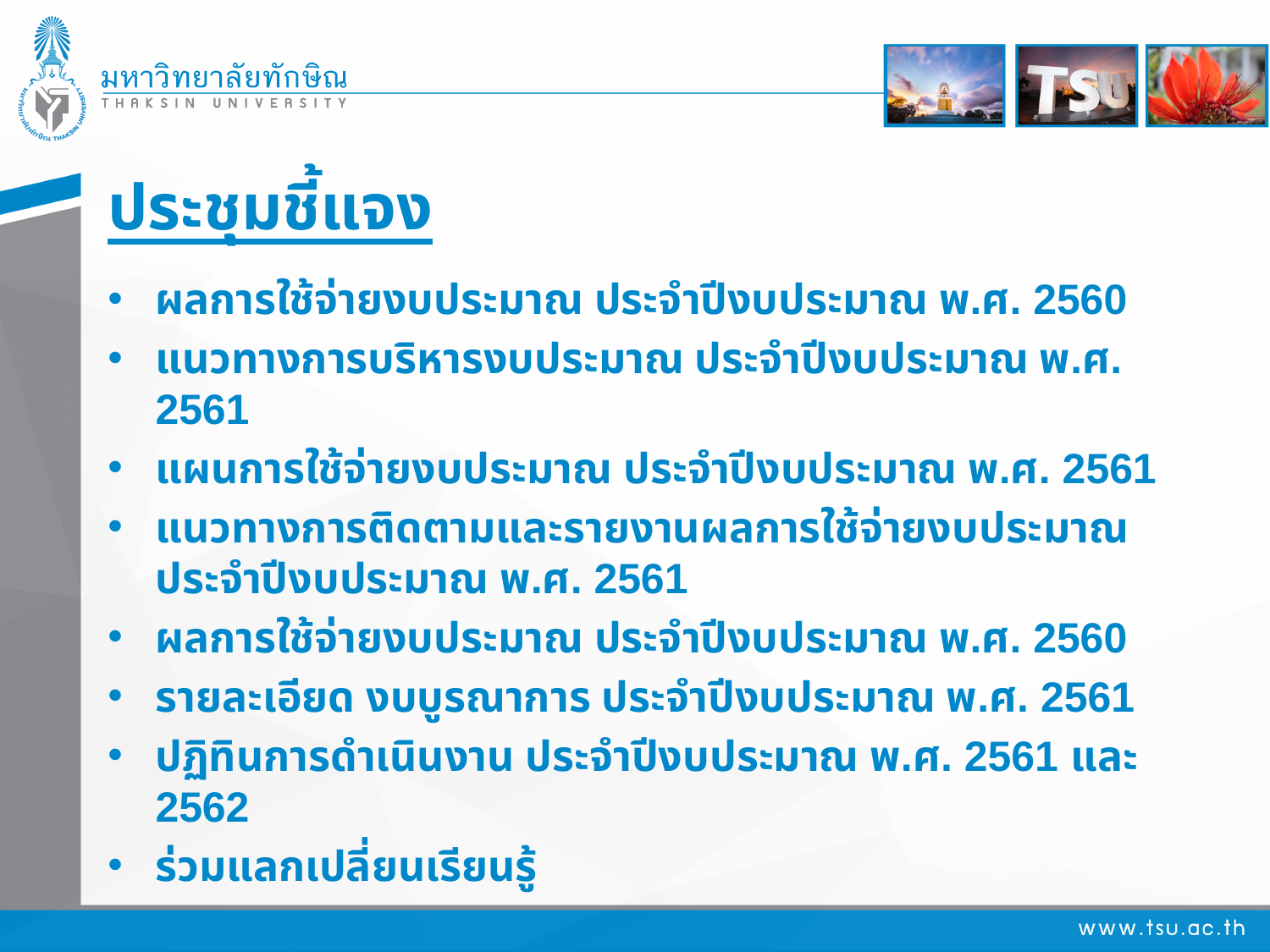

# ประชุมชี้แจง
ผลการใช้จ่ายงบประมาณ ประจำปีงบประมาณ พ.ศ. 2560
แนวทางการบริหารงบประมาณ ประจำปีงบประมาณ พ.ศ. 2561
แผนการใช้จ่ายงบประมาณ ประจำปีงบประมาณ พ.ศ. 2561
แนวทางการติดตามและรายงานผลการใช้จ่ายงบประมาณ ประจำปีงบประมาณ พ.ศ. 2561
ผลการใช้จ่ายงบประมาณ ประจำปีงบประมาณ พ.ศ. 2560
รายละเอียด งบบูรณาการ ประจำปีงบประมาณ พ.ศ. 2561
ปฏิทินการดำเนินงาน ประจำปีงบประมาณ พ.ศ. 2561 และ 2562
ร่วมแลกเปลี่ยนเรียนรู้